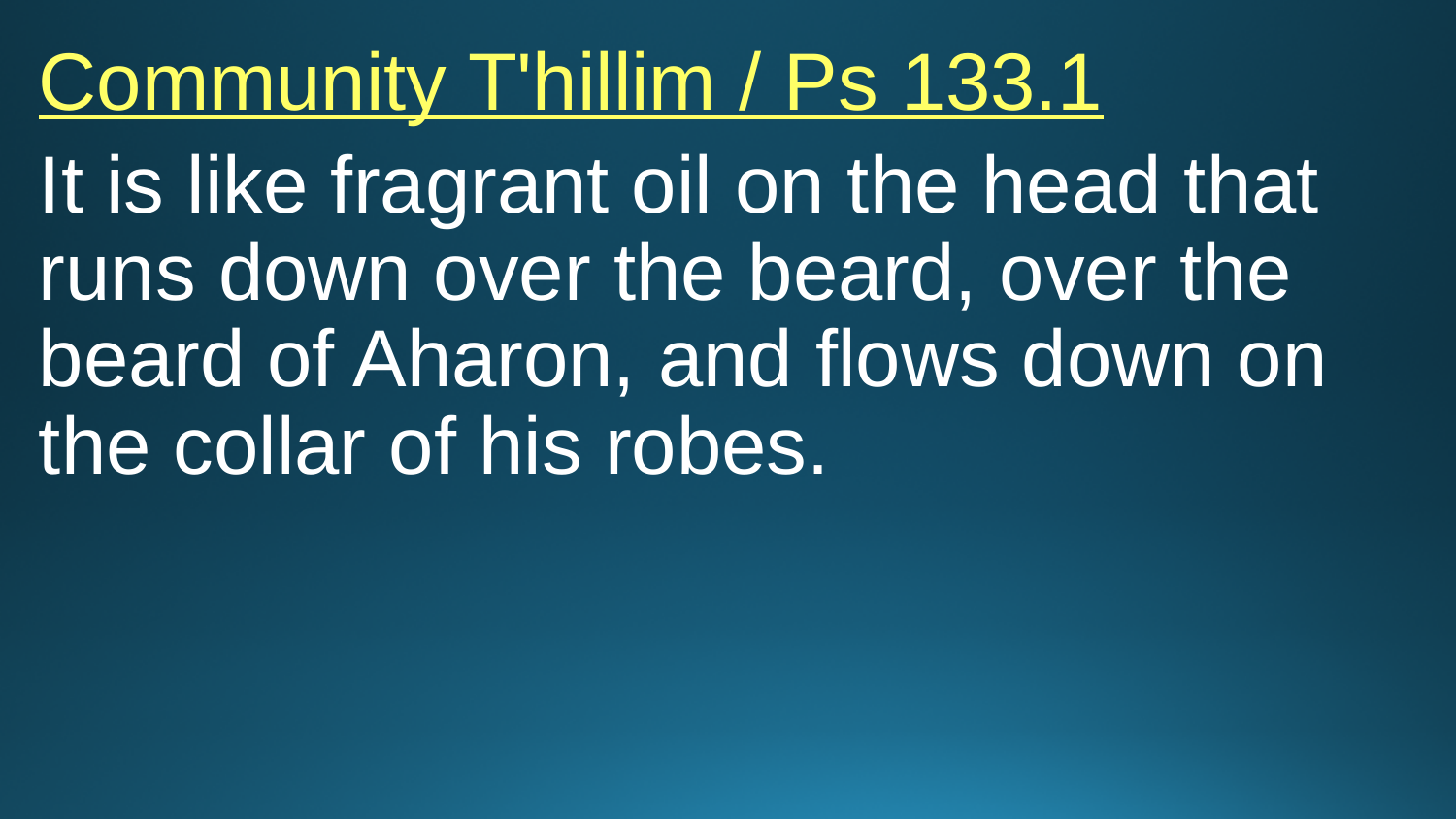

Community T'hillim / Ps 133.1
It is like fragrant oil on the head that runs down over the beard, over the beard of Aharon, and flows down on the collar of his robes.